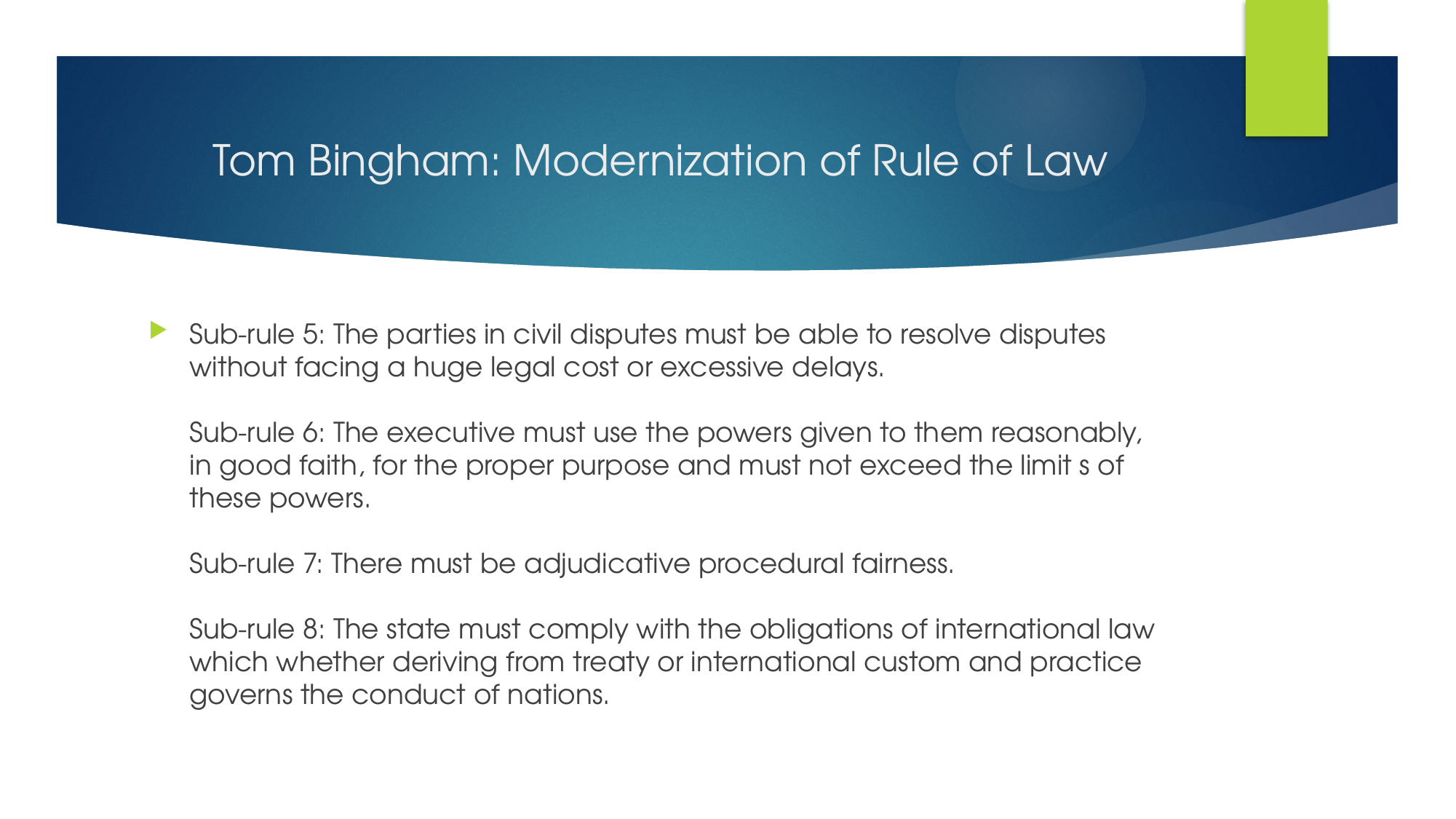

# Tom Bingham: Modernization of Rule of Law
Sub-rule 5: The parties in civil disputes must be able to resolve disputes without facing a huge legal cost or excessive delays.
Sub-rule 6: The executive must use the powers given to them reasonably, in good faith, for the proper purpose and must not exceed the limit s of these powers.
Sub-rule 7: There must be adjudicative procedural fairness.
Sub-rule 8: The state must comply with the obligations of international law which whether deriving from treaty or international custom and practice governs the conduct of nations.